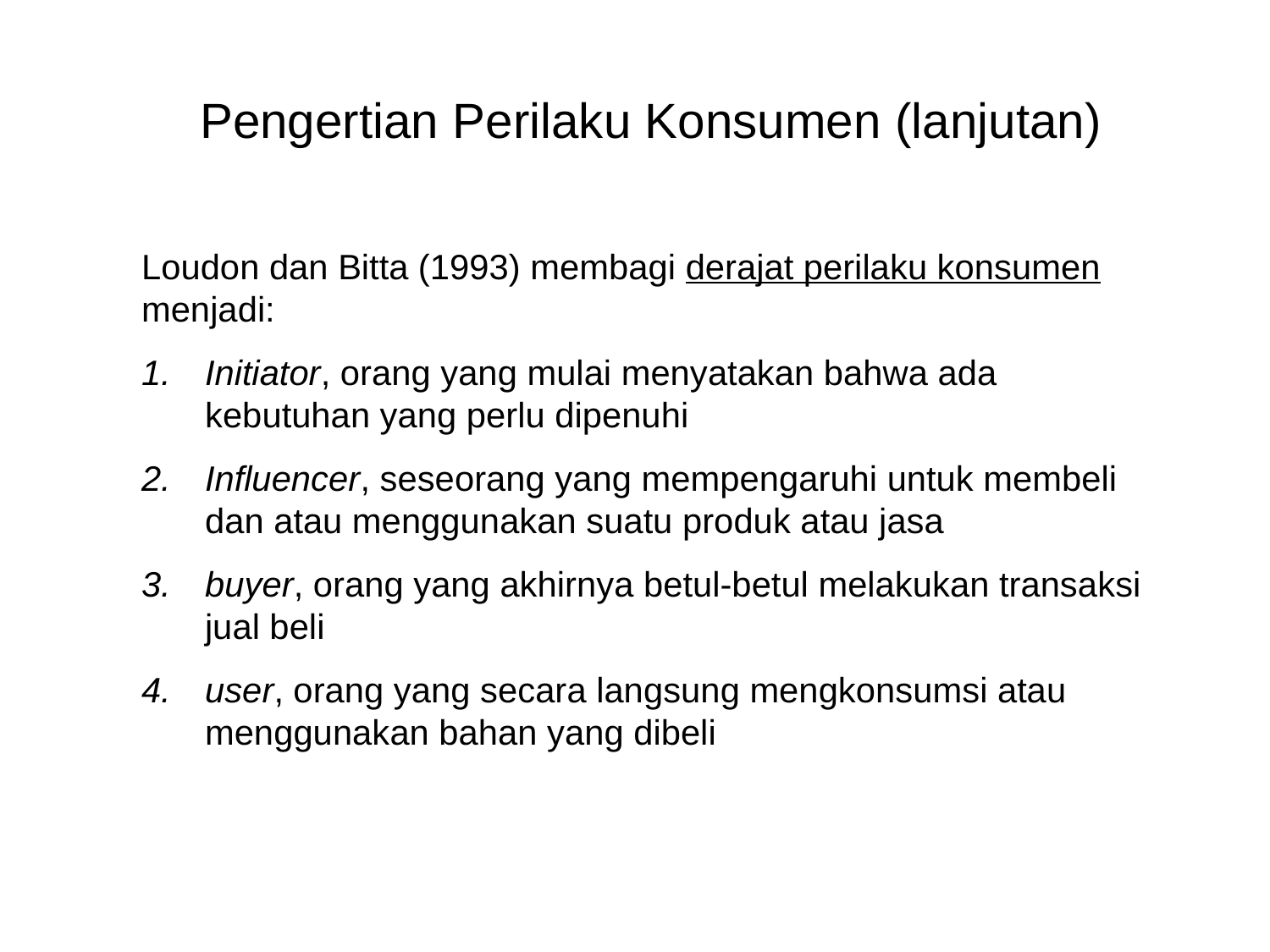

Pengertian Perilaku Konsumen (lanjutan)
Loudon dan Bitta (1993) membagi derajat perilaku konsumen menjadi:
Initiator, orang yang mulai menyatakan bahwa ada kebutuhan yang perlu dipenuhi
Influencer, seseorang yang mempengaruhi untuk membeli dan atau menggunakan suatu produk atau jasa
buyer, orang yang akhirnya betul-betul melakukan transaksi jual beli
user, orang yang secara langsung mengkonsumsi atau menggunakan bahan yang dibeli